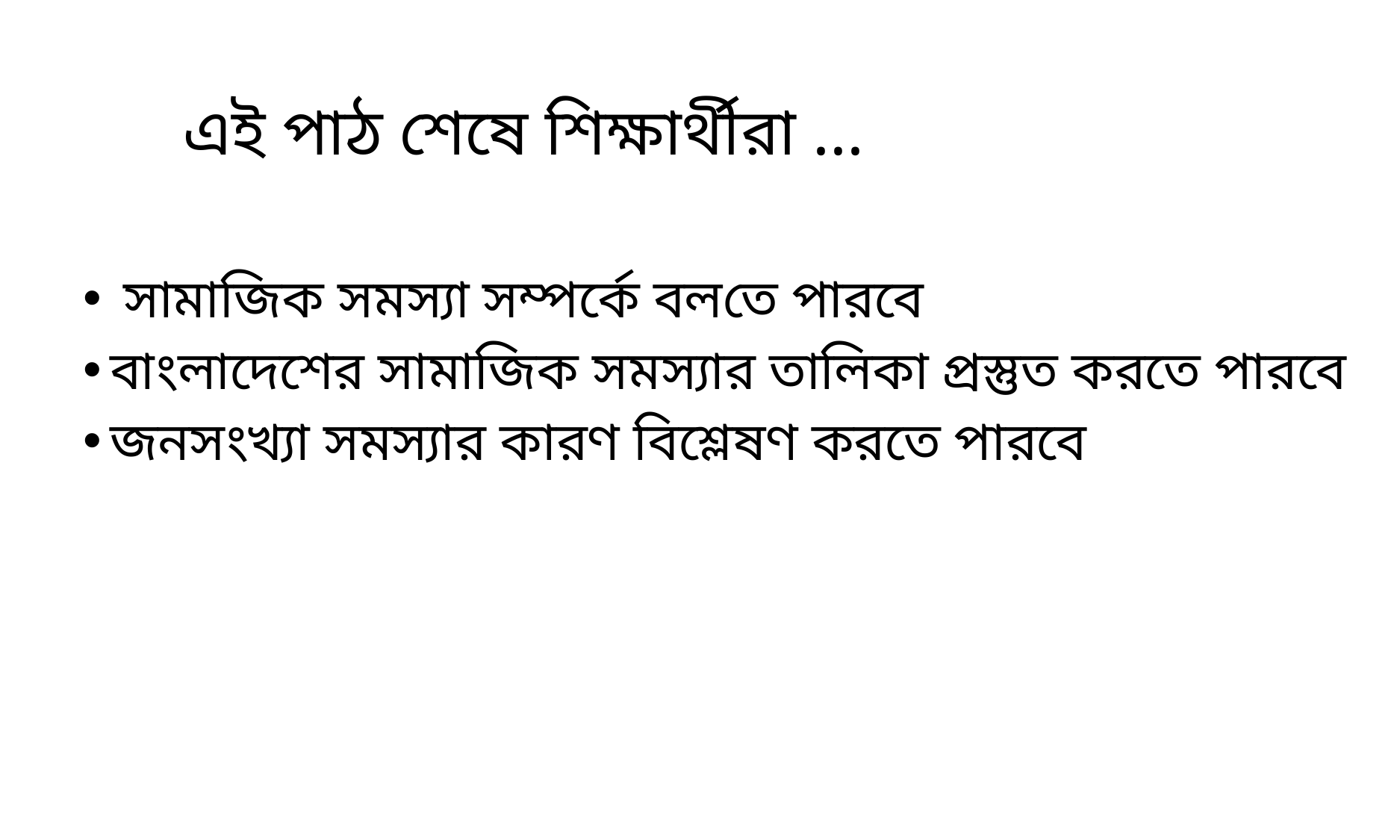

# এই পাঠ শেষে শিক্ষার্থীরা …
 সামাজিক সমস্যা সম্পর্কে বলতে পারবে
বাংলাদেশের সামাজিক সমস্যার তালিকা প্রস্তুত করতে পারবে
জনসংখ্যা সমস্যার কারণ বিশ্লেষণ করতে পারবে